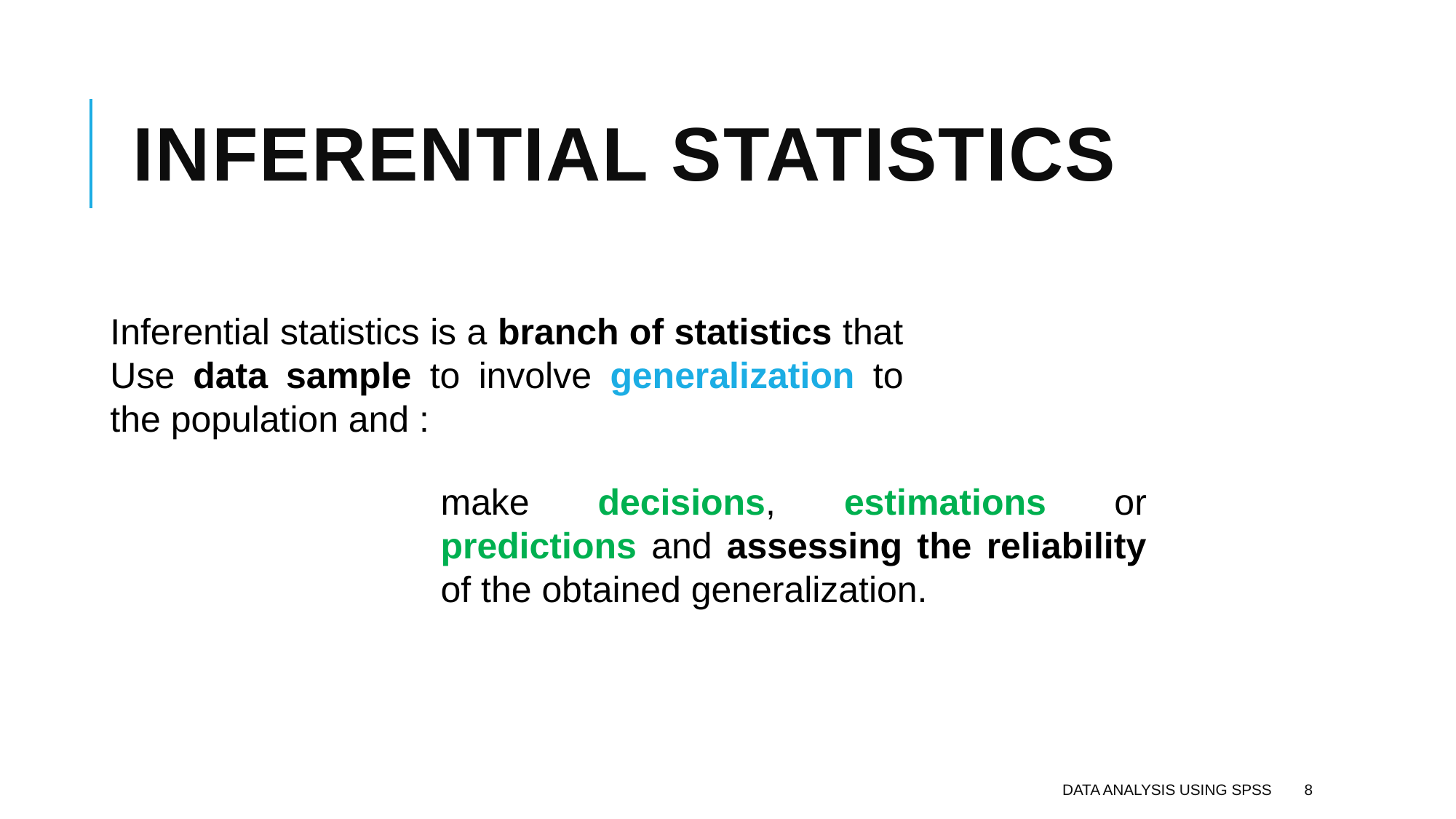

# Inferential statistics
Inferential statistics is a branch of statistics that Use data sample to involve generalization to the population and :

make decisions, estimations or predictions and assessing the reliability of the obtained generalization.
Data analysis using SPSS
8